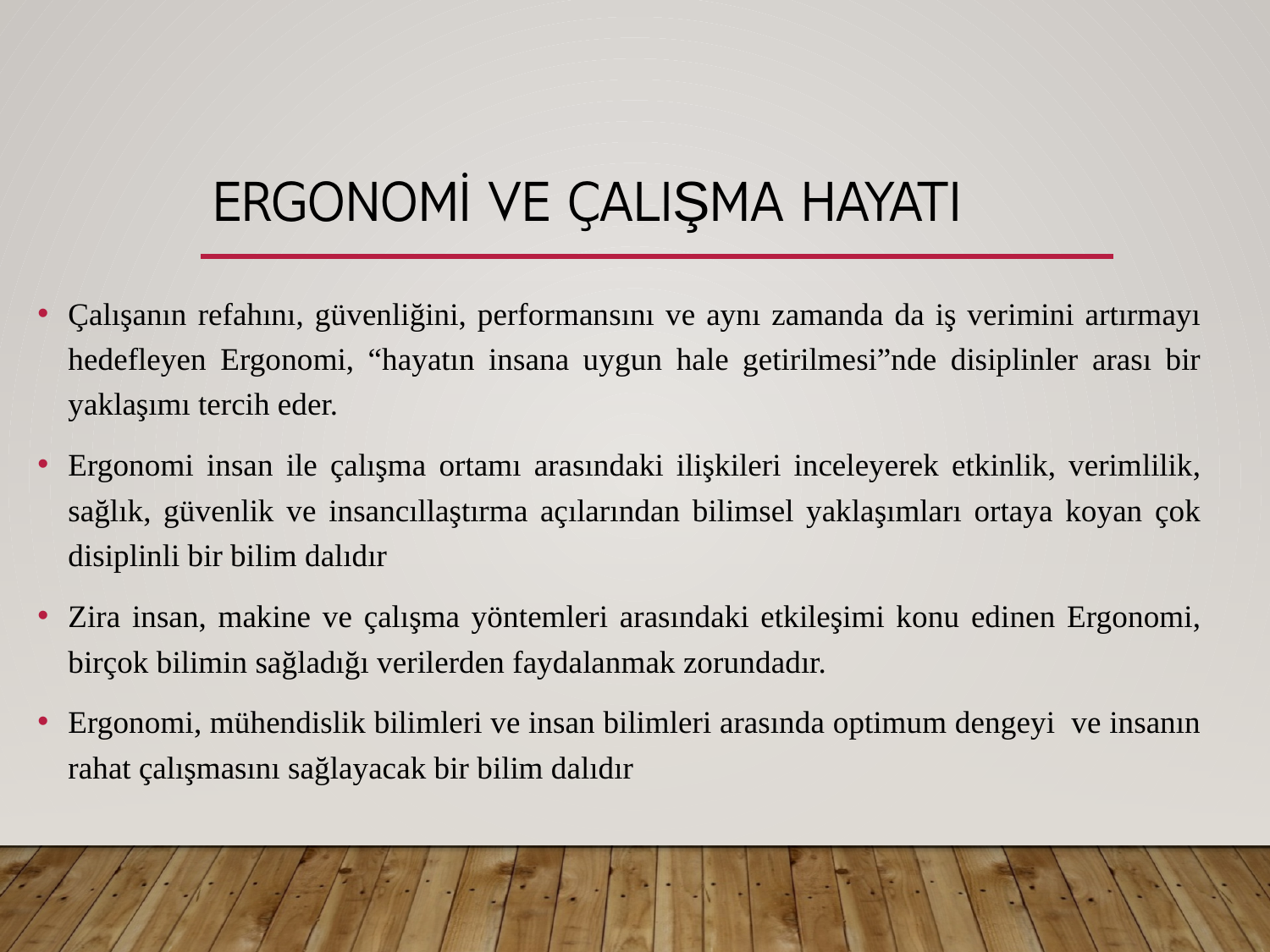

# ERGONOMİ VE ÇALIŞMA HAYATI
Çalışanın refahını, güvenliğini, performansını ve aynı zamanda da iş verimini artırmayı hedefleyen Ergonomi, “hayatın insana uygun hale getirilmesi”nde disiplinler arası bir yaklaşımı tercih eder.
Ergonomi insan ile çalışma ortamı arasındaki ilişkileri inceleyerek etkinlik, verimlilik, sağlık, güvenlik ve insancıllaştırma açılarından bilimsel yaklaşımları ortaya koyan çok disiplinli bir bilim dalıdır
Zira insan, makine ve çalışma yöntemleri arasındaki etkileşimi konu edinen Ergonomi, birçok bilimin sağladığı verilerden faydalanmak zorundadır.
Ergonomi, mühendislik bilimleri ve insan bilimleri arasında optimum dengeyi  ve insanın rahat çalışmasını sağlayacak bir bilim dalıdır